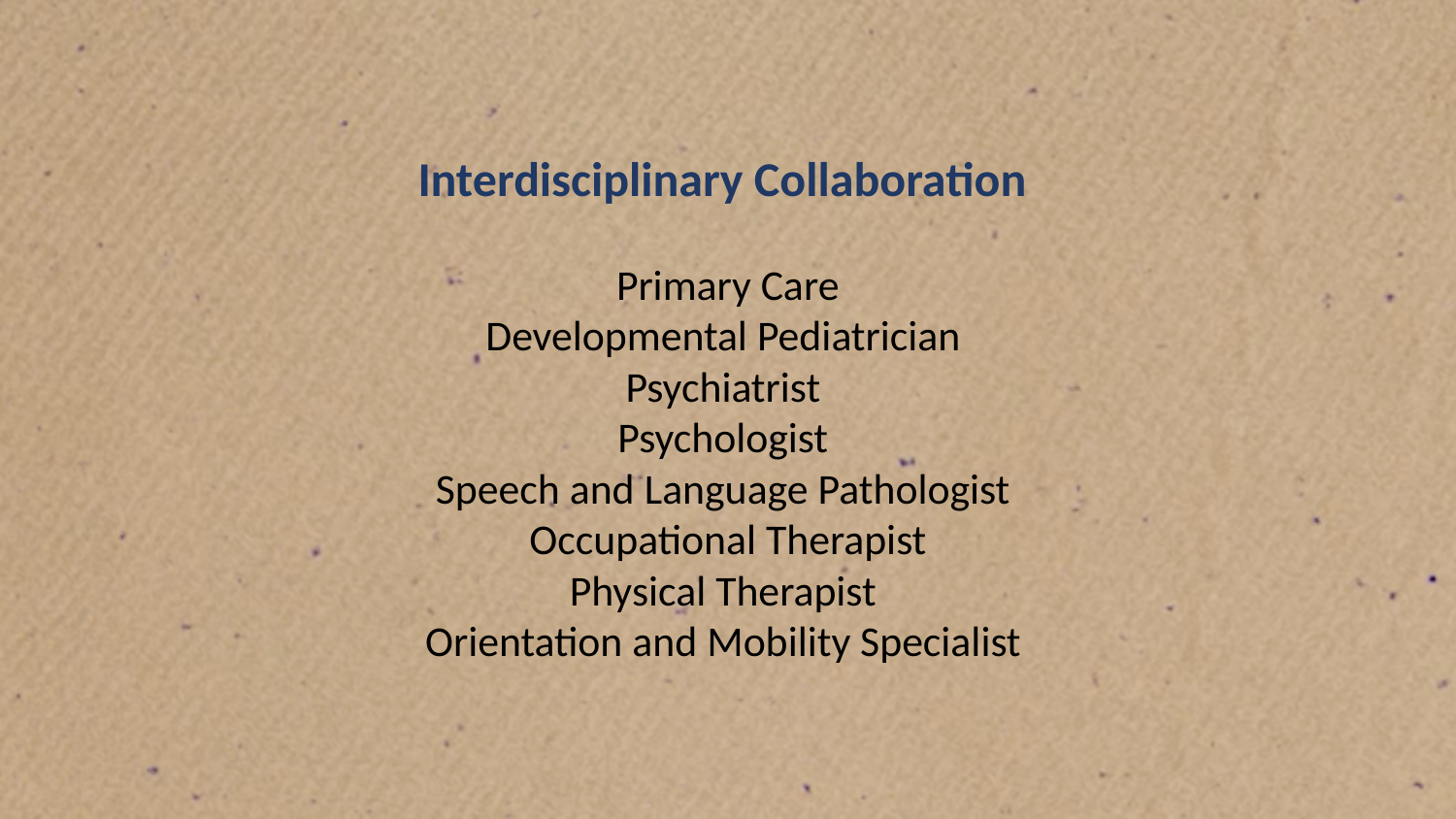

Interdisciplinary Collaboration

Primary Care
Developmental Pediatrician
Psychiatrist
Psychologist
Speech and Language Pathologist
Occupational Therapist
Physical Therapist
Orientation and Mobility Specialist